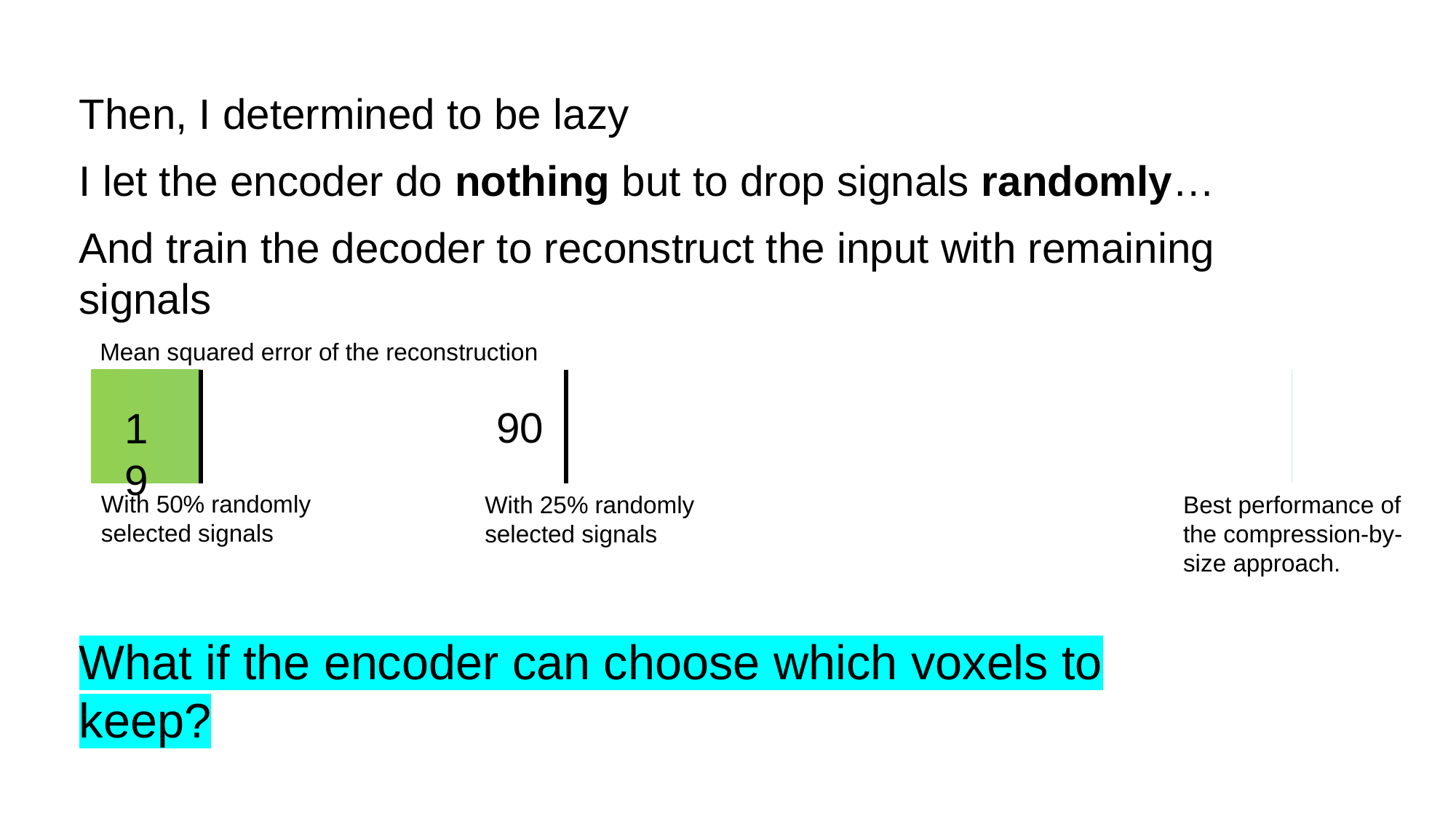

Then, I determined to be lazy
I let the encoder do nothing but to drop signals randomly…
And train the decoder to reconstruct the input with remaining signals
Mean squared error of the reconstruction
220
220
90
19
With 50% randomly selected signals
Best performance of the compression-by-size approach.
With 25% randomly selected signals
What if the encoder can choose which voxels to keep?